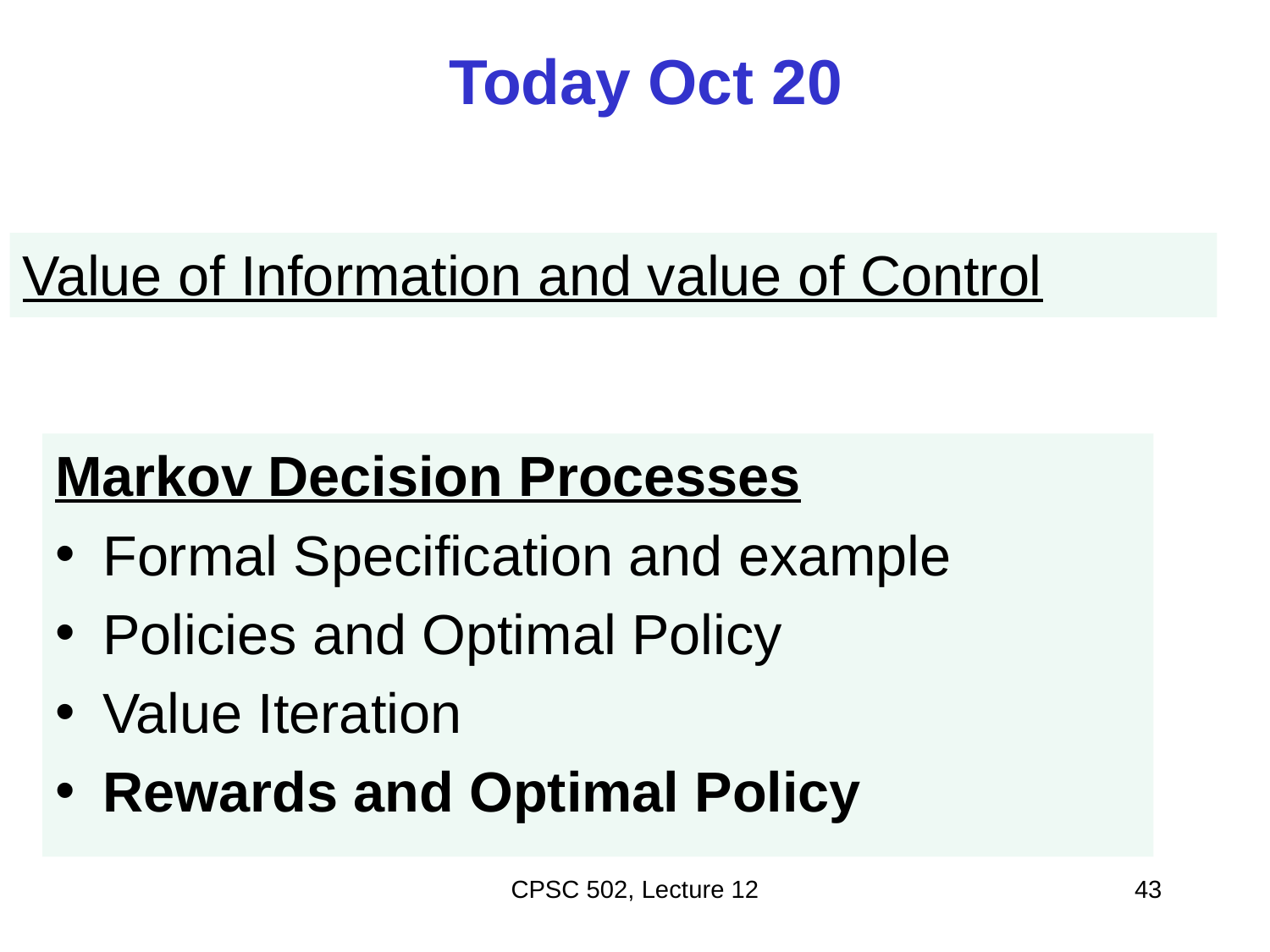

# Today Oct 20
Value of Information and value of Control

Markov Decision Processes
Formal Specification and example
Policies and Optimal Policy
Value Iteration
Rewards and Optimal Policy

CPSC 502, Lecture 12
43